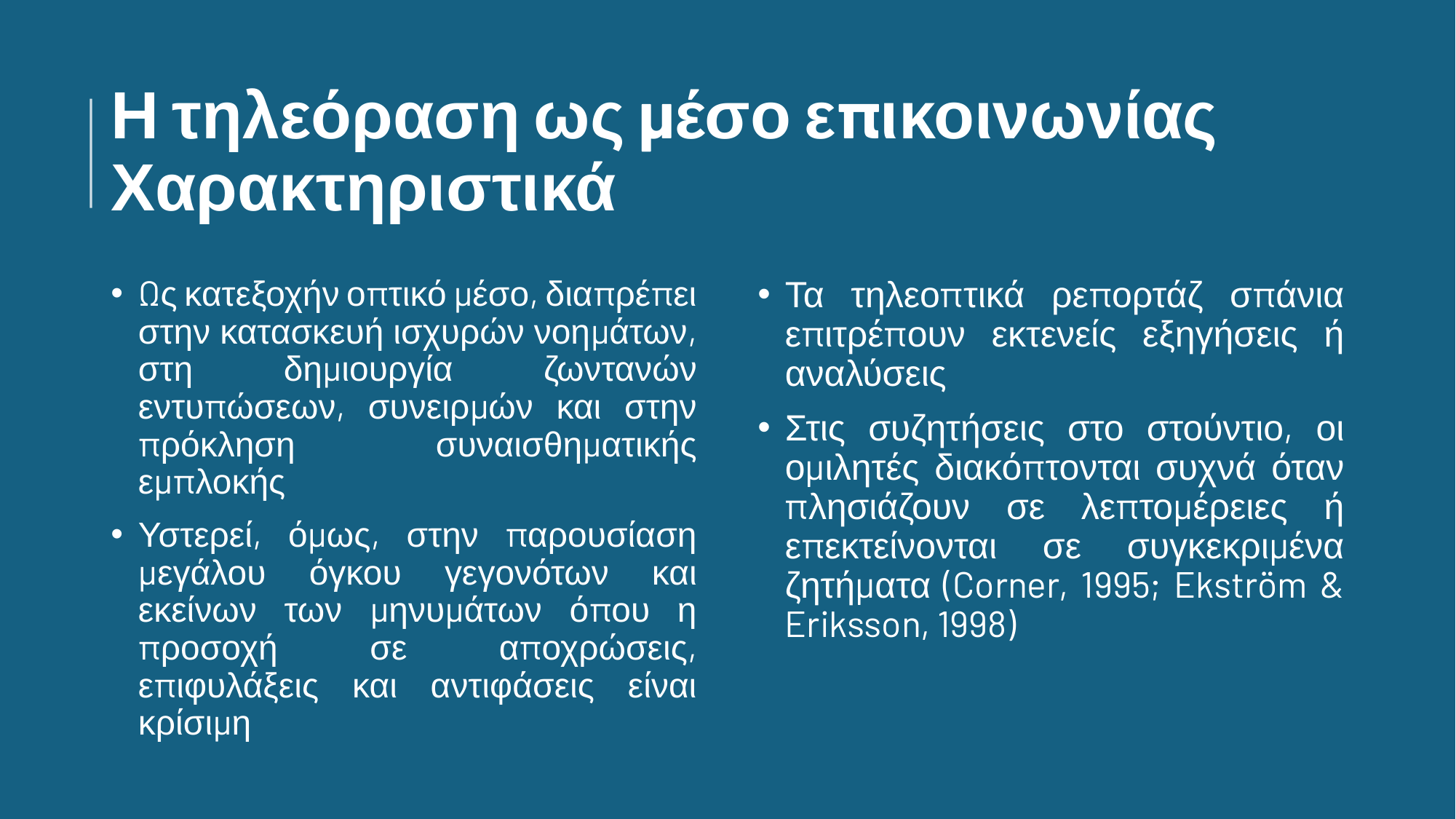

# Η τηλεόραση ως μέσο επικοινωνίας Χαρακτηριστικά
Ως κατεξοχήν οπτικό μέσο, διαπρέπει στην κατασκευή ισχυρών νοημάτων, στη δημιουργία ζωντανών εντυπώσεων, συνειρμών και στην πρόκληση συναισθηματικής εμπλοκής
Υστερεί, όμως, στην παρουσίαση μεγάλου όγκου γεγονότων και εκείνων των μηνυμάτων όπου η προσοχή σε αποχρώσεις, επιφυλάξεις και αντιφάσεις είναι κρίσιμη
Τα τηλεοπτικά ρεπορτάζ σπάνια επιτρέπουν εκτενείς εξηγήσεις ή αναλύσεις
Στις συζητήσεις στο στούντιο, οι ομιλητές διακόπτονται συχνά όταν πλησιάζουν σε λεπτομέρειες ή επεκτείνονται σε συγκεκριμένα ζητήματα (Corner, 1995; Ekström & Eriksson, 1998)